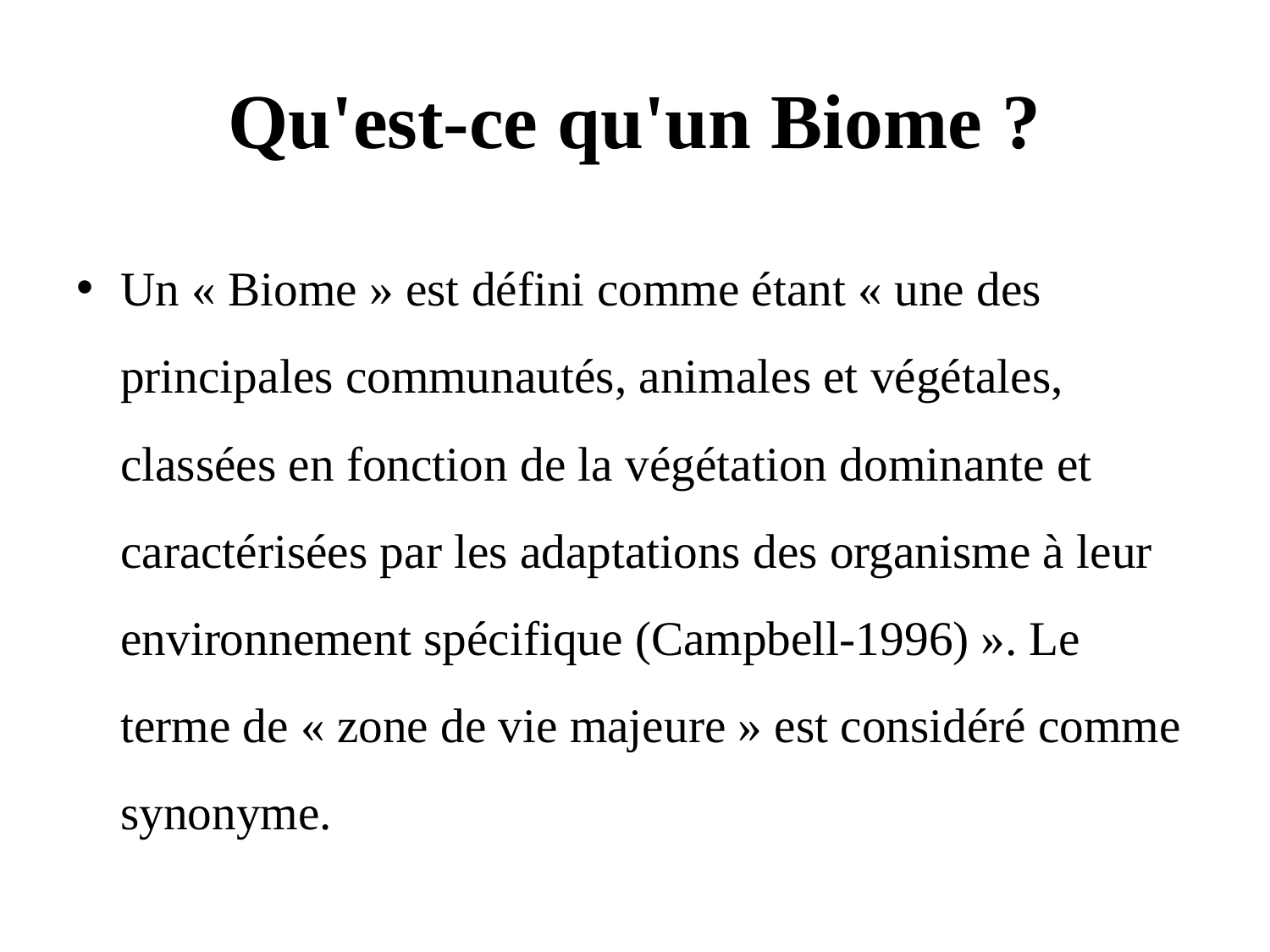

# Qu'est-ce qu'un Biome ?
Un « Biome » est défini comme étant « une des principales communautés, animales et végétales, classées en fonction de la végétation dominante et caractérisées par les adaptations des organisme à leur environnement spécifique (Campbell-1996) ». Le terme de « zone de vie majeure » est considéré comme synonyme.